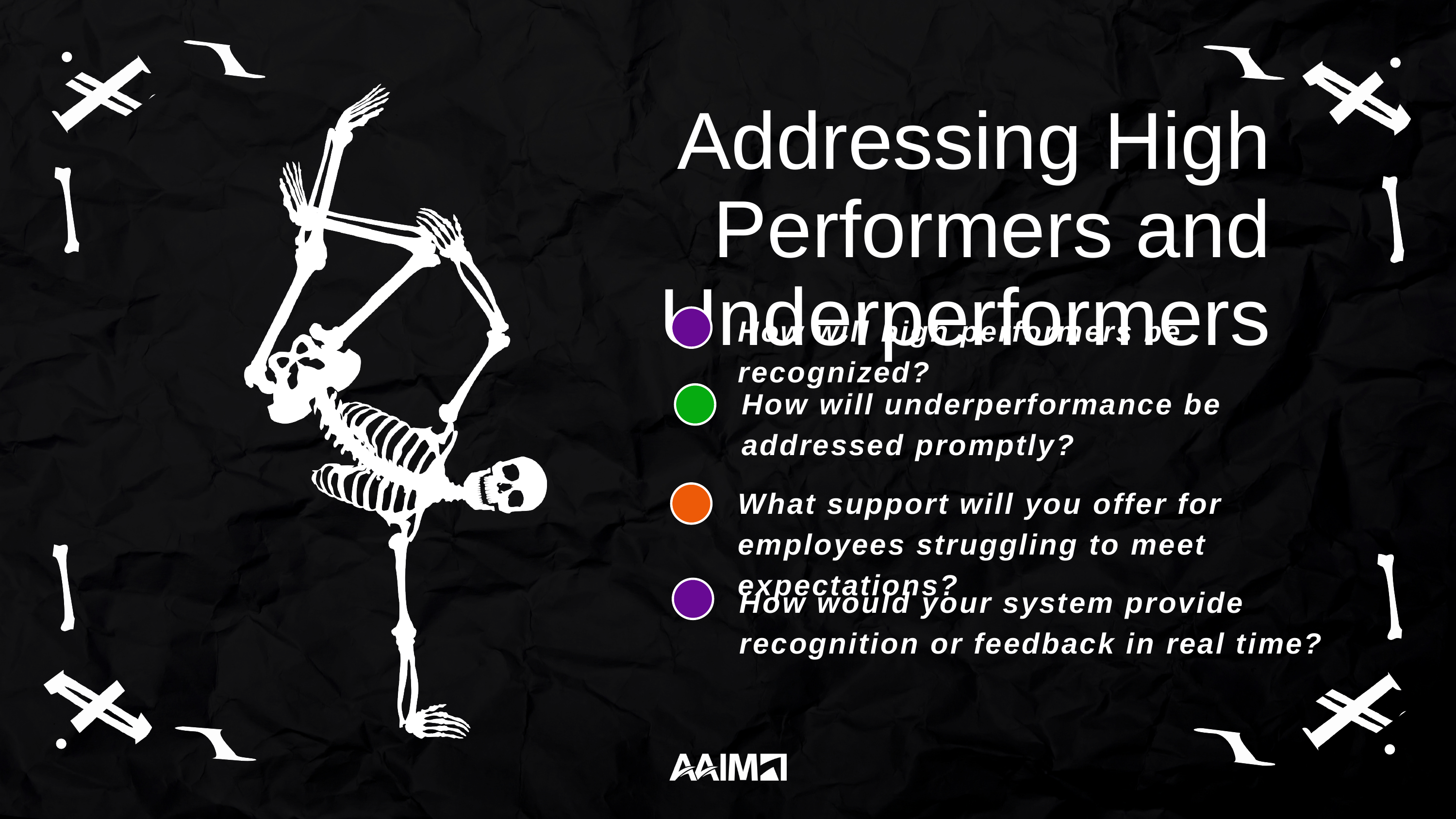

Addressing High Performers and Underperformers
How will high performers be recognized?

How will underperformance be addressed promptly?

What support will you offer for employees struggling to meet expectations?

How would your system provide recognition or feedback in real time?